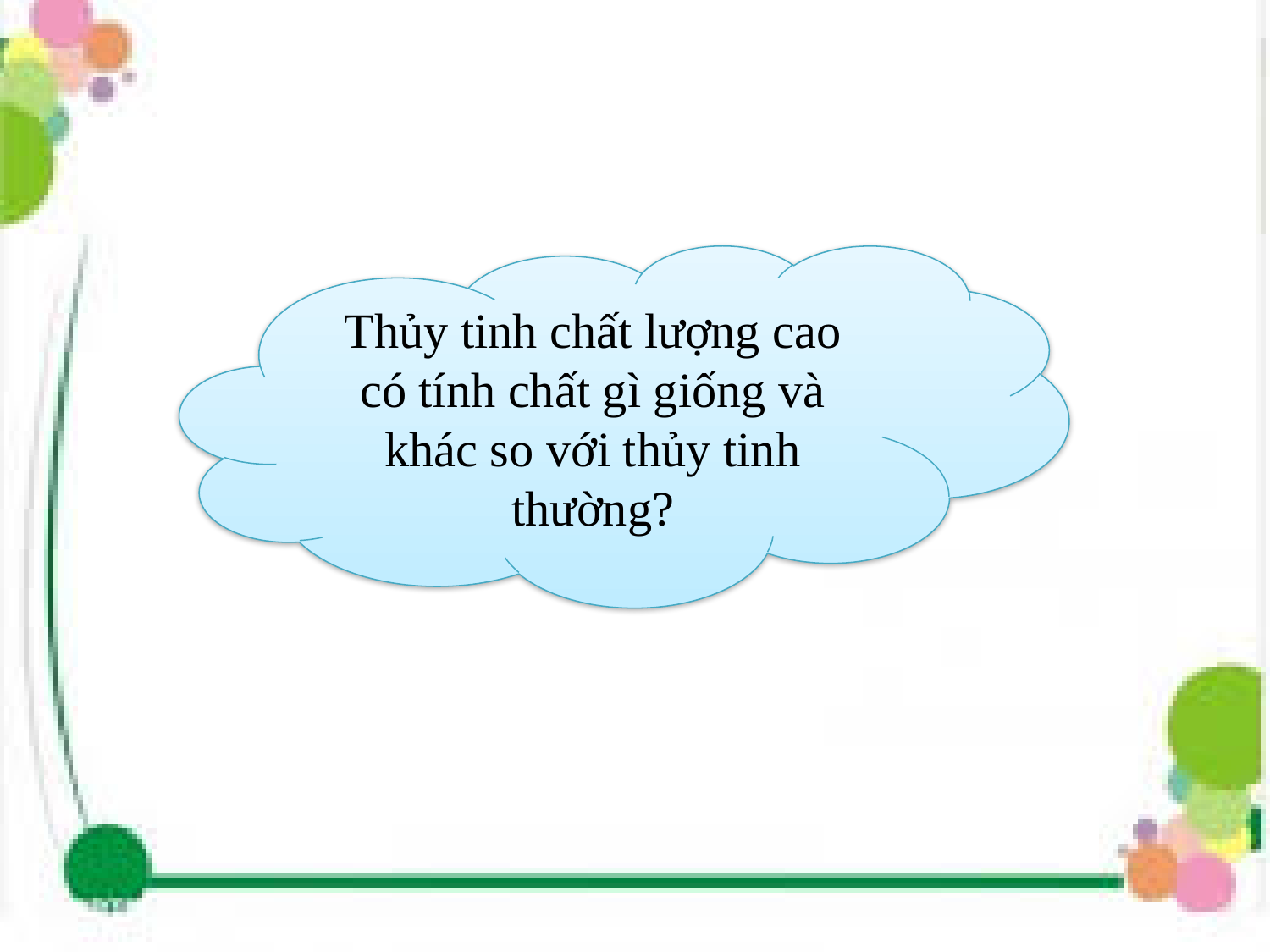

Thủy tinh chất lượng cao có tính chất gì giống và khác so với thủy tinh thường?